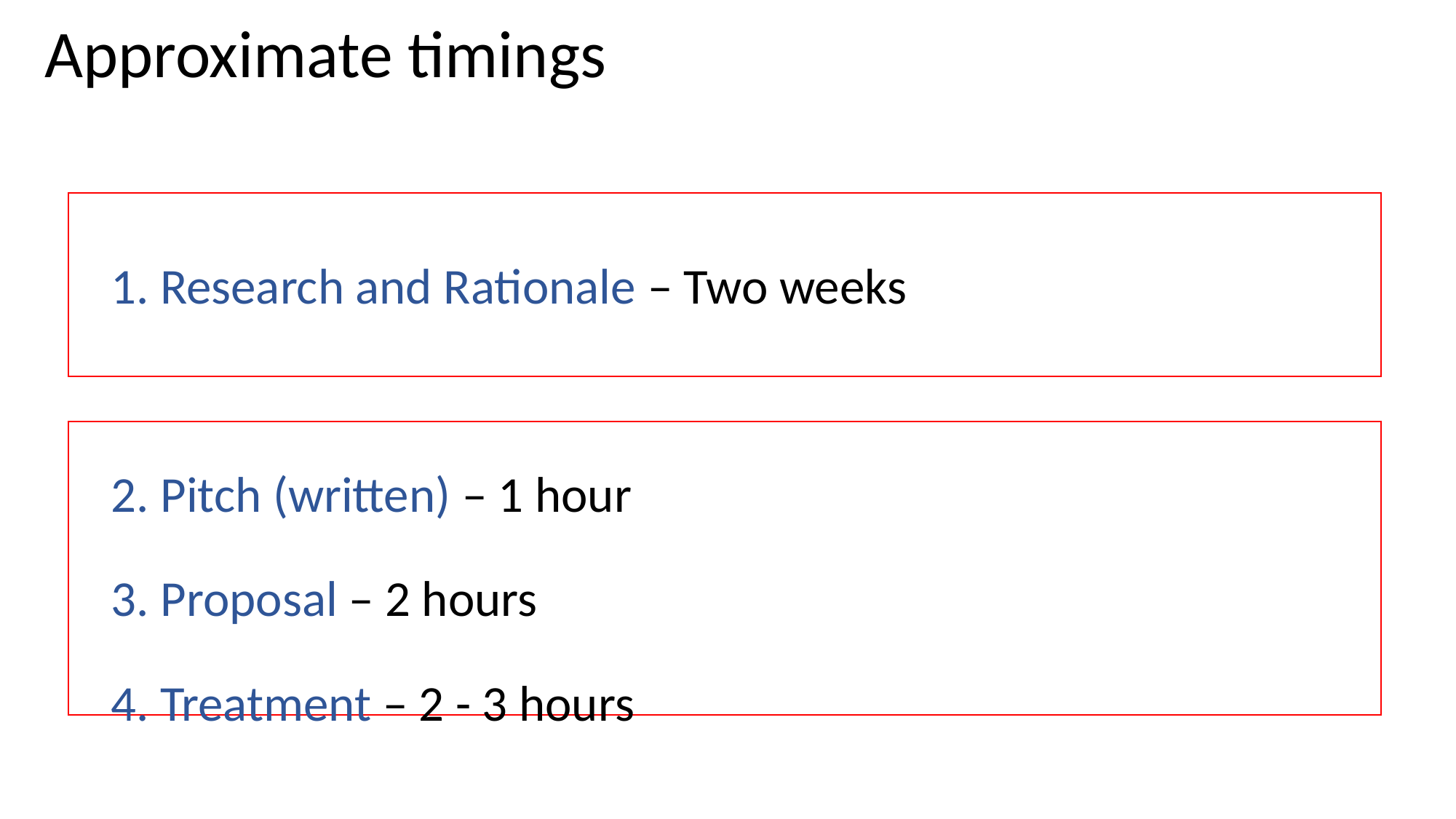

# Approximate timings

1. Research and Rationale – Two weeks

2. Pitch (written) – 1 hour
3. Proposal – 2 hours
4. Treatment – 2 - 3 hours